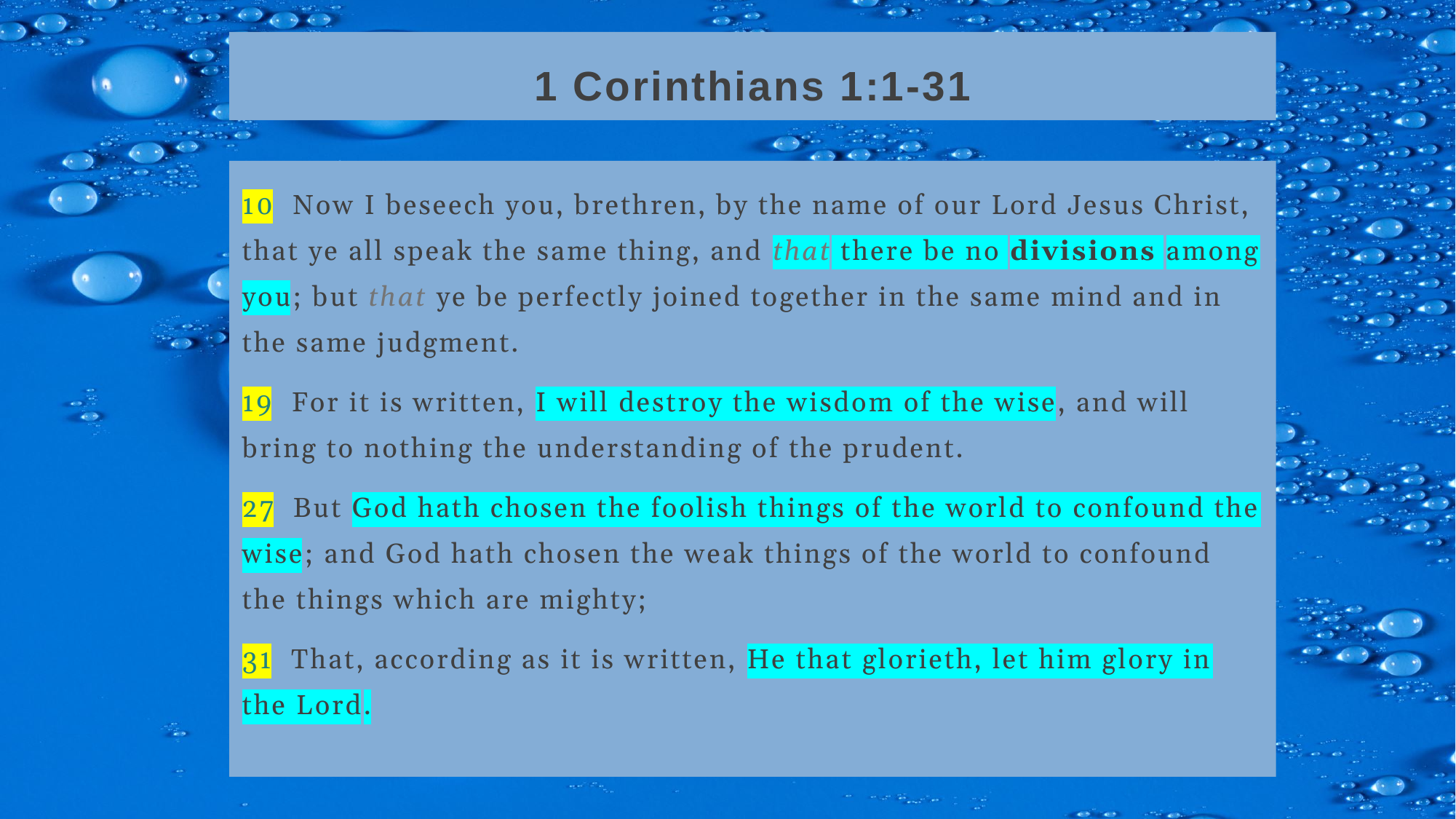

# 1 Corinthians 1:1-31
10  Now I beseech you, brethren, by the name of our Lord Jesus Christ, that ye all speak the same thing, and that there be no divisions among you; but that ye be perfectly joined together in the same mind and in the same judgment.
19  For it is written, I will destroy the wisdom of the wise, and will bring to nothing the understanding of the prudent.
27  But God hath chosen the foolish things of the world to confound the wise; and God hath chosen the weak things of the world to confound the things which are mighty;
31  That, according as it is written, He that glorieth, let him glory in the Lord.